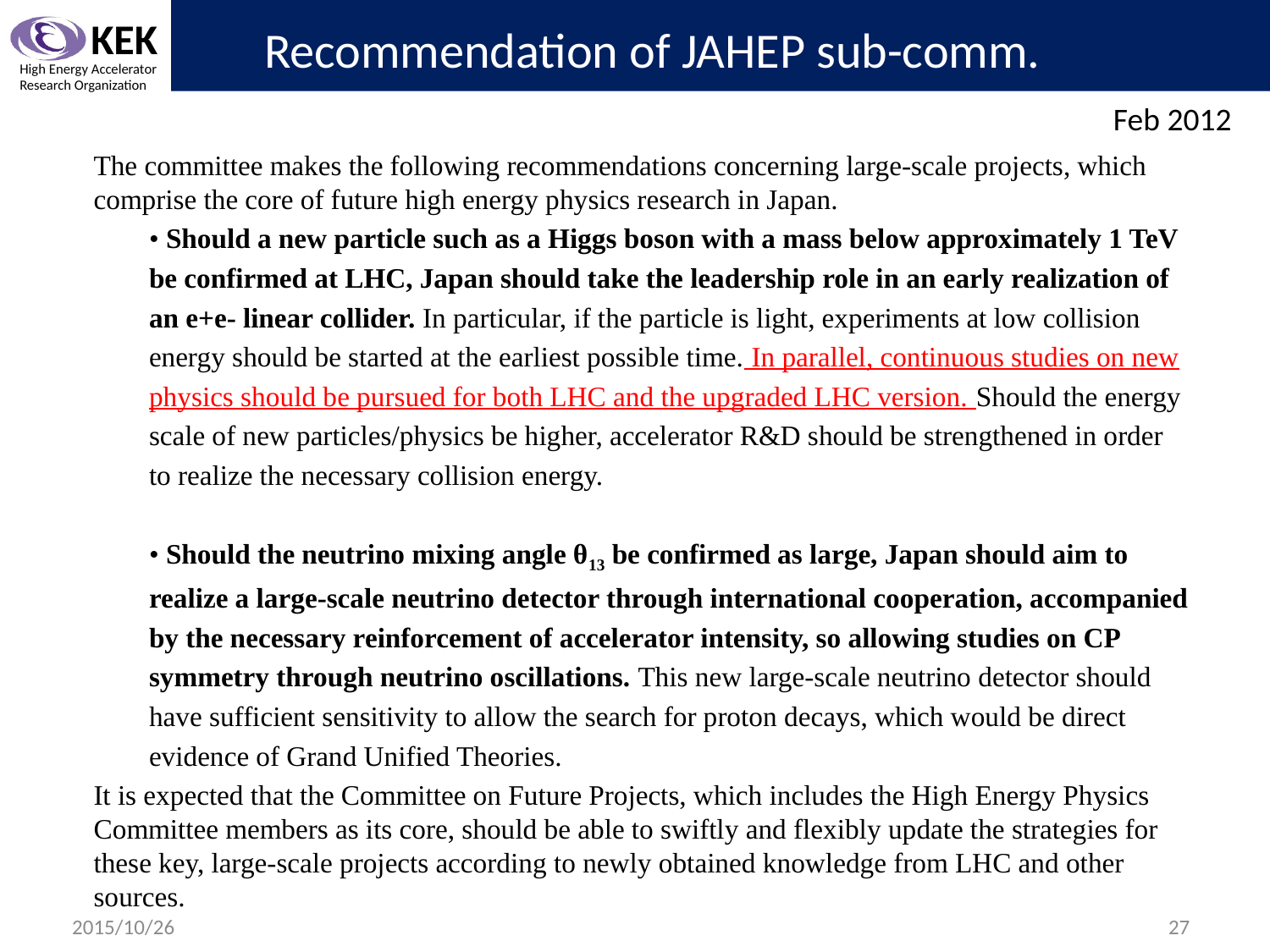

# Recommendation of JAHEP sub-comm.
Feb 2012
The committee makes the following recommendations concerning large-scale projects, which comprise the core of future high energy physics research in Japan.
• Should a new particle such as a Higgs boson with a mass below approximately 1 TeV
be confirmed at LHC, Japan should take the leadership role in an early realization of
an e+e- linear collider. In particular, if the particle is light, experiments at low collision
energy should be started at the earliest possible time. In parallel, continuous studies on new
physics should be pursued for both LHC and the upgraded LHC version. Should the energy
scale of new particles/physics be higher, accelerator R&D should be strengthened in order
to realize the necessary collision energy.

• Should the neutrino mixing angle θ13 be confirmed as large, Japan should aim to
realize a large-scale neutrino detector through international cooperation, accompanied
by the necessary reinforcement of accelerator intensity, so allowing studies on CP
symmetry through neutrino oscillations. This new large-scale neutrino detector should
have sufficient sensitivity to allow the search for proton decays, which would be direct
evidence of Grand Unified Theories.
It is expected that the Committee on Future Projects, which includes the High Energy Physics Committee members as its core, should be able to swiftly and flexibly update the strategies for these key, large-scale projects according to newly obtained knowledge from LHC and other sources.
2015/10/26
27